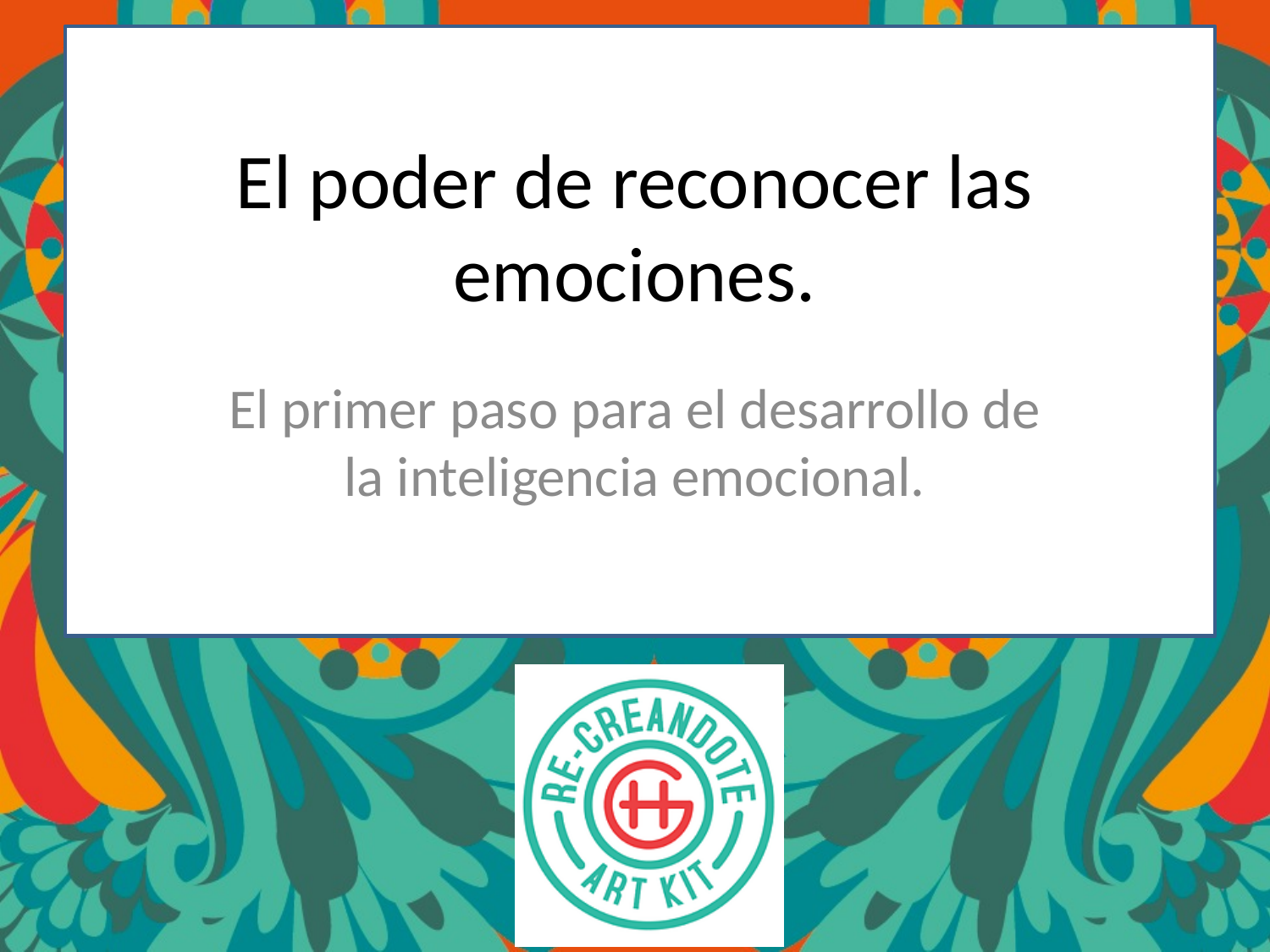

# El poder de reconocer las emociones.
El primer paso para el desarrollo de la inteligencia emocional.